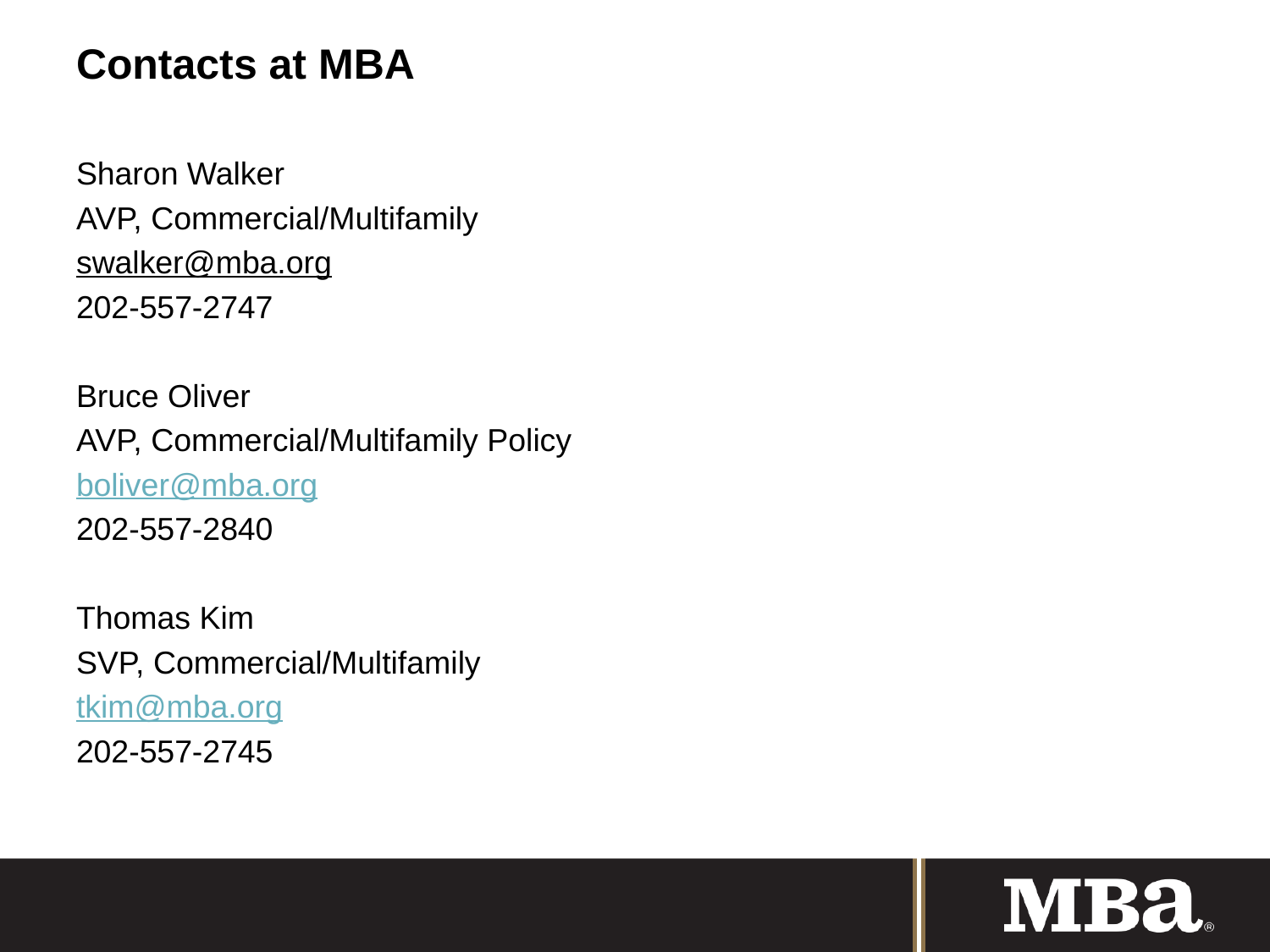

# Contacts at MBA
Sharon Walker
AVP, Commercial/Multifamily
swalker@mba.org
202-557-2747

Bruce Oliver
AVP, Commercial/Multifamily Policy
boliver@mba.org
202-557-2840

Thomas Kim
SVP, Commercial/Multifamily
tkim@mba.org
202-557-2745